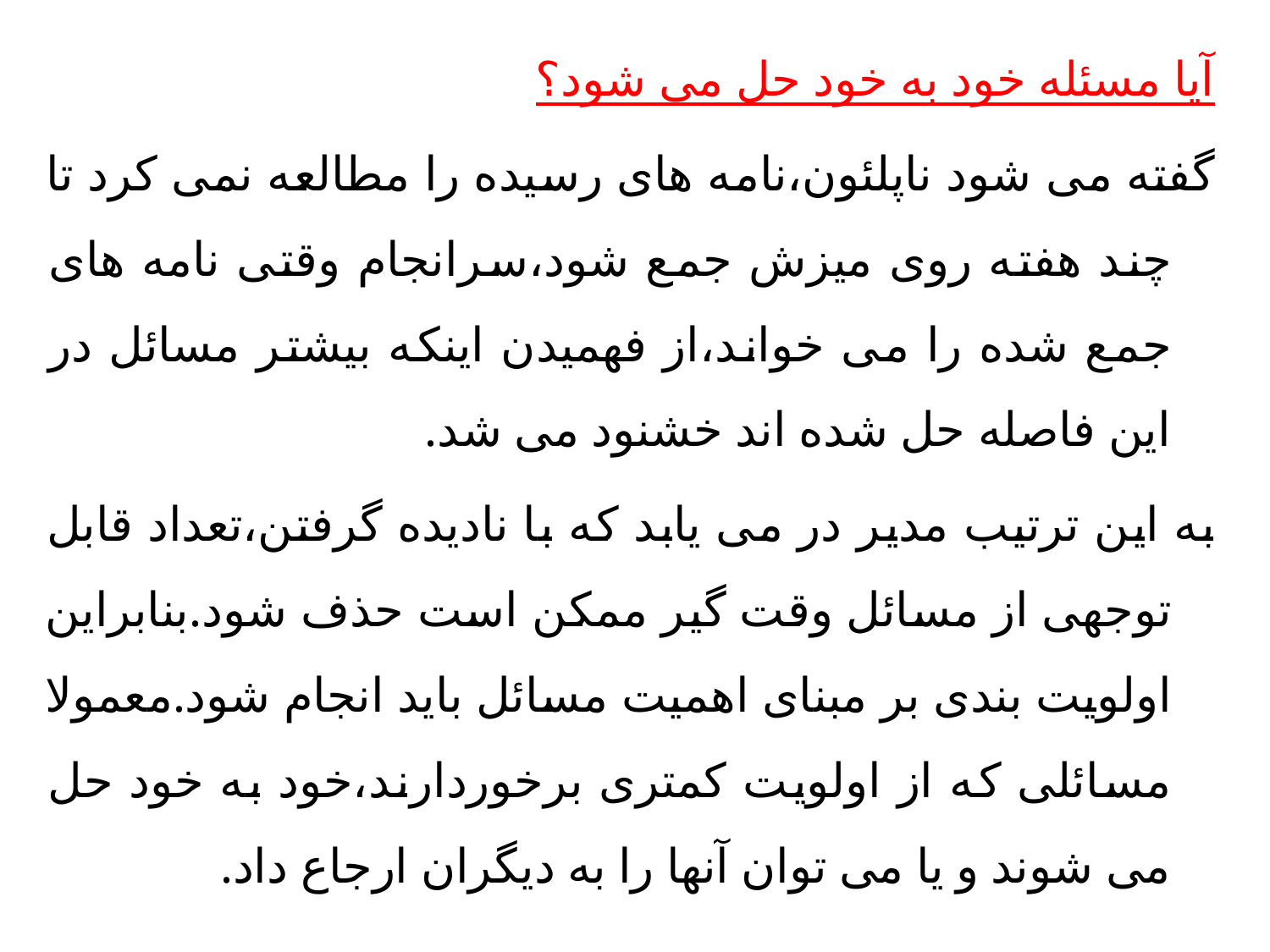

آیا مسئله خود به خود حل می شود؟
گفته می شود ناپلئون،نامه های رسیده را مطالعه نمی کرد تا چند هفته روی میزش جمع شود،سرانجام وقتی نامه های جمع شده را می خواند،از فهمیدن اینکه بیشتر مسائل در این فاصله حل شده اند خشنود می شد.
به این ترتیب مدیر در می یابد که با نادیده گرفتن،تعداد قابل توجهی از مسائل وقت گیر ممکن است حذف شود.بنابراین اولویت بندی بر مبنای اهمیت مسائل باید انجام شود.معمولا مسائلی که از اولویت کمتری برخوردارند،خود به خود حل می شوند و یا می توان آنها را به دیگران ارجاع داد.